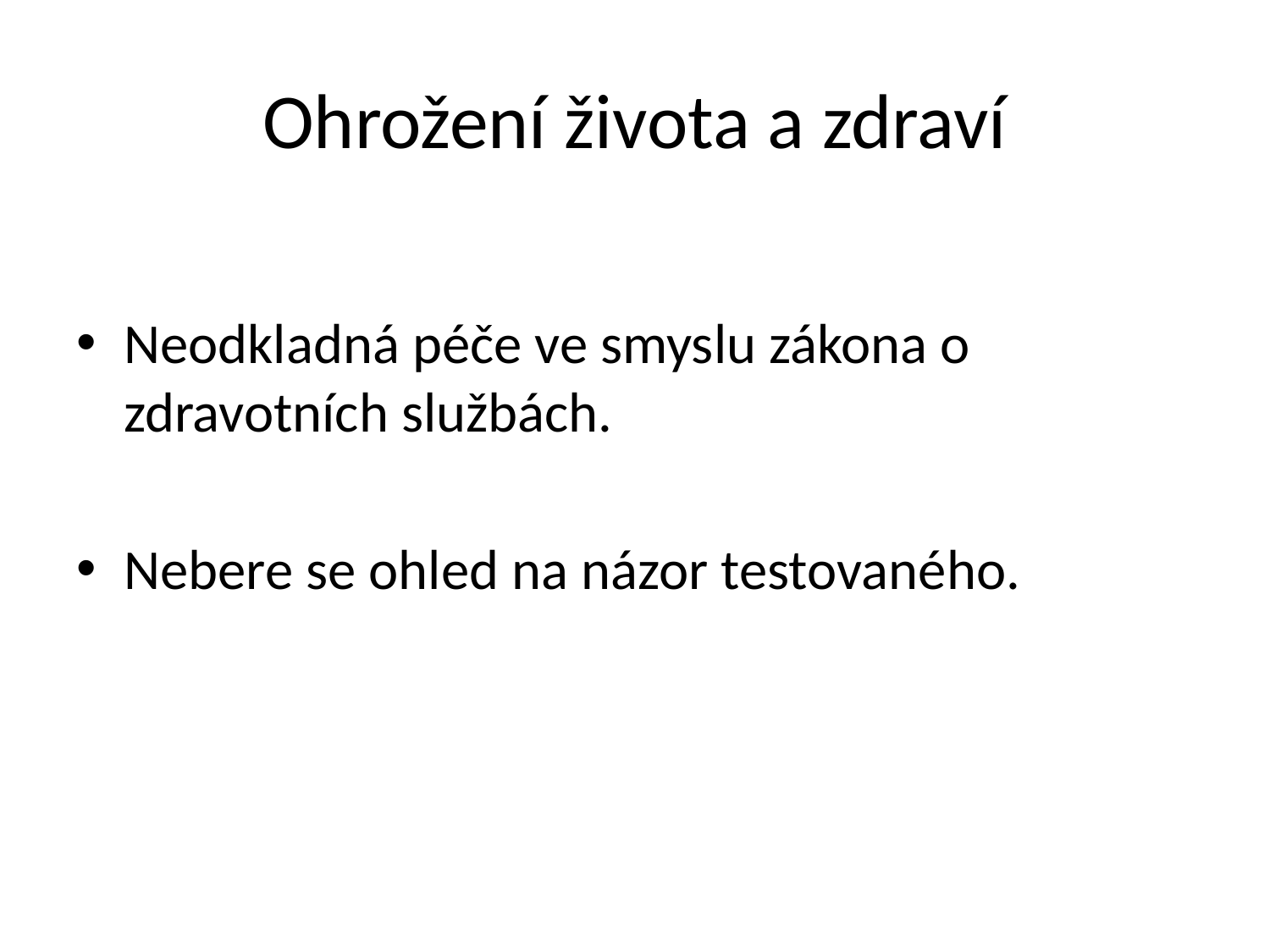

# Ohrožení života a zdraví

Neodkladná péče ve smyslu zákona o zdravotních službách.

Nebere se ohled na názor testovaného.